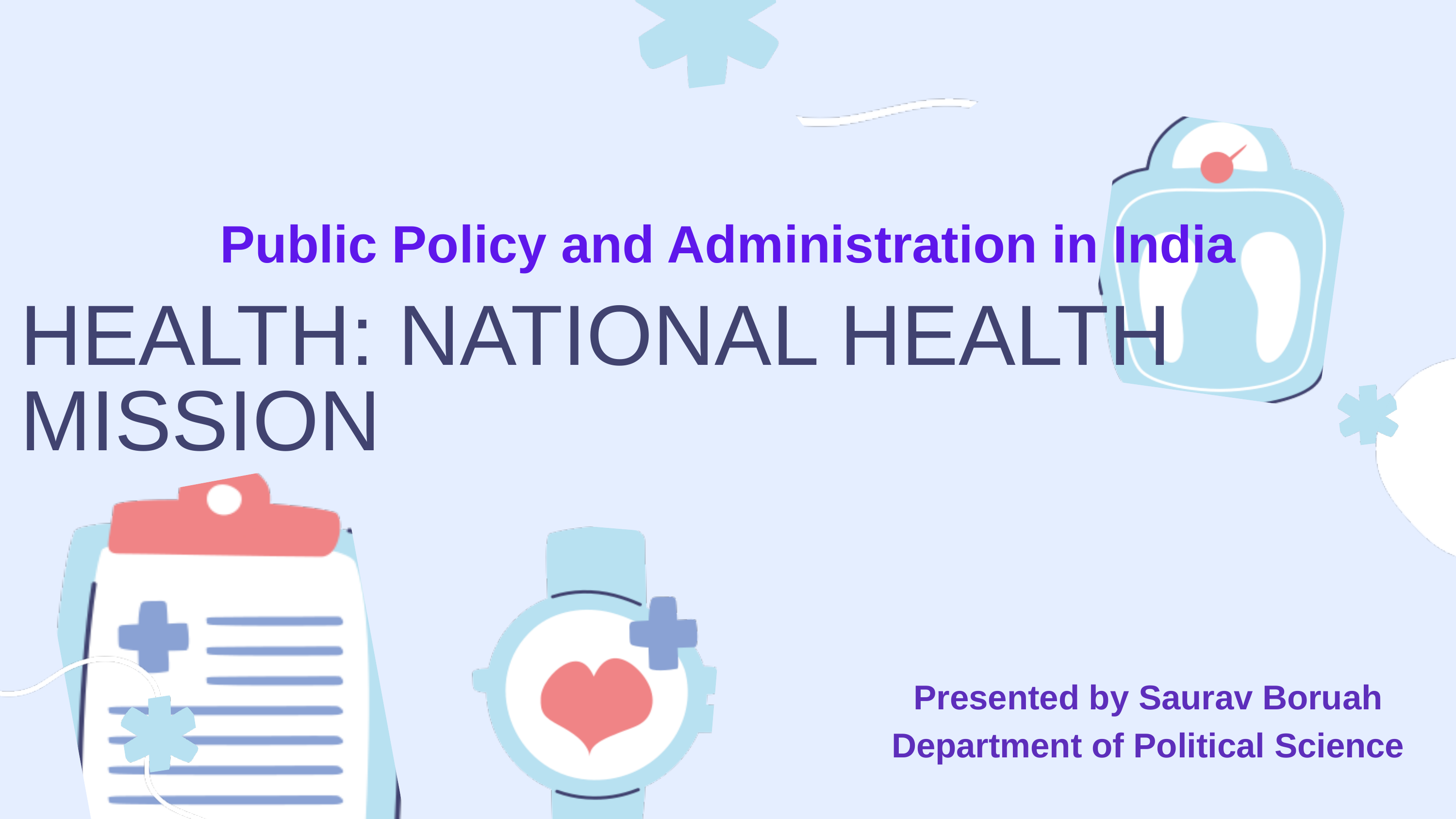

Public Policy and Administration in India
HEALTH: NATIONAL HEALTH MISSION

Presented by Saurav Boruah
Department of Political Science